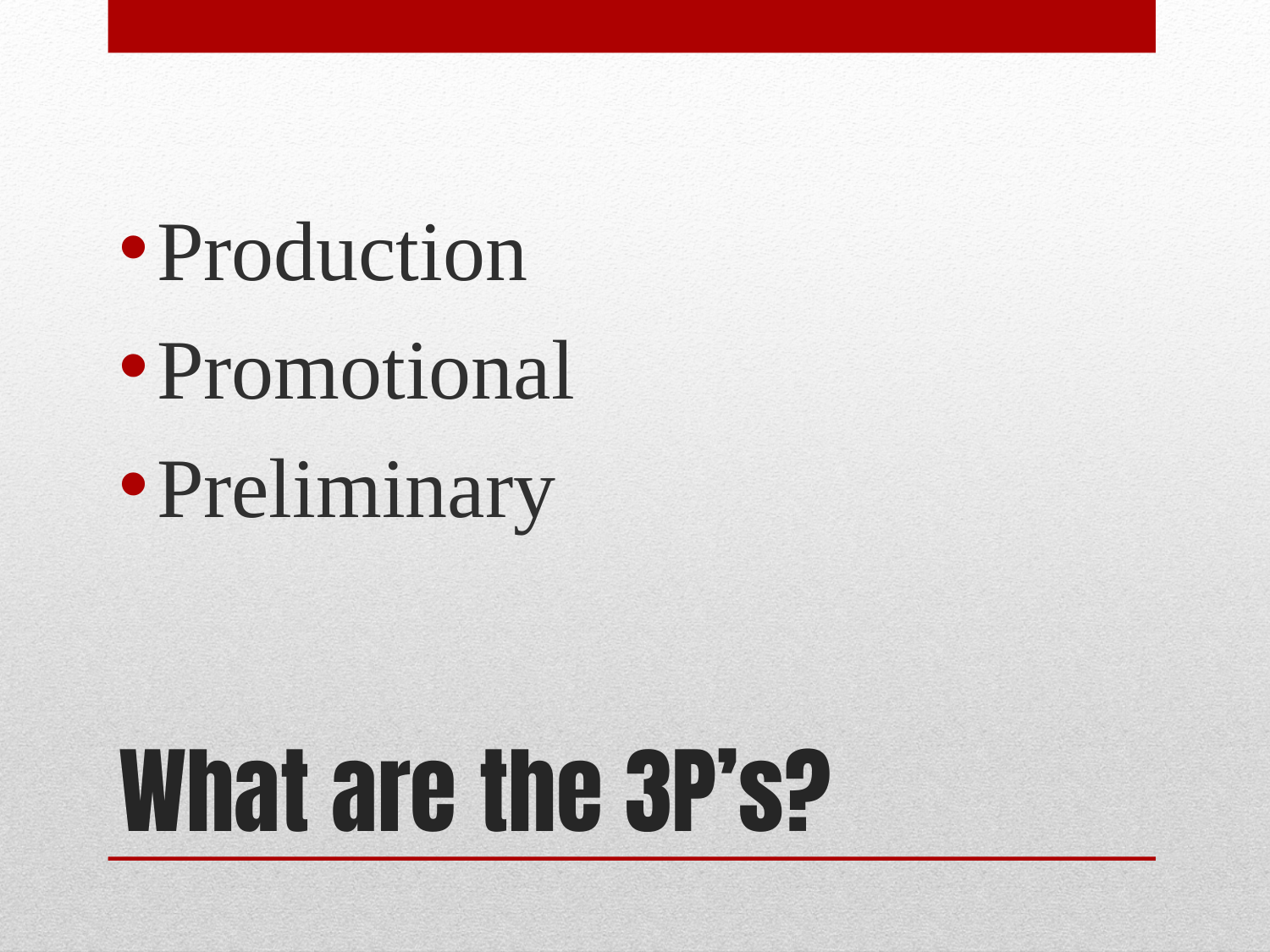

Production
Promotional
Preliminary
# What are the 3P’s?